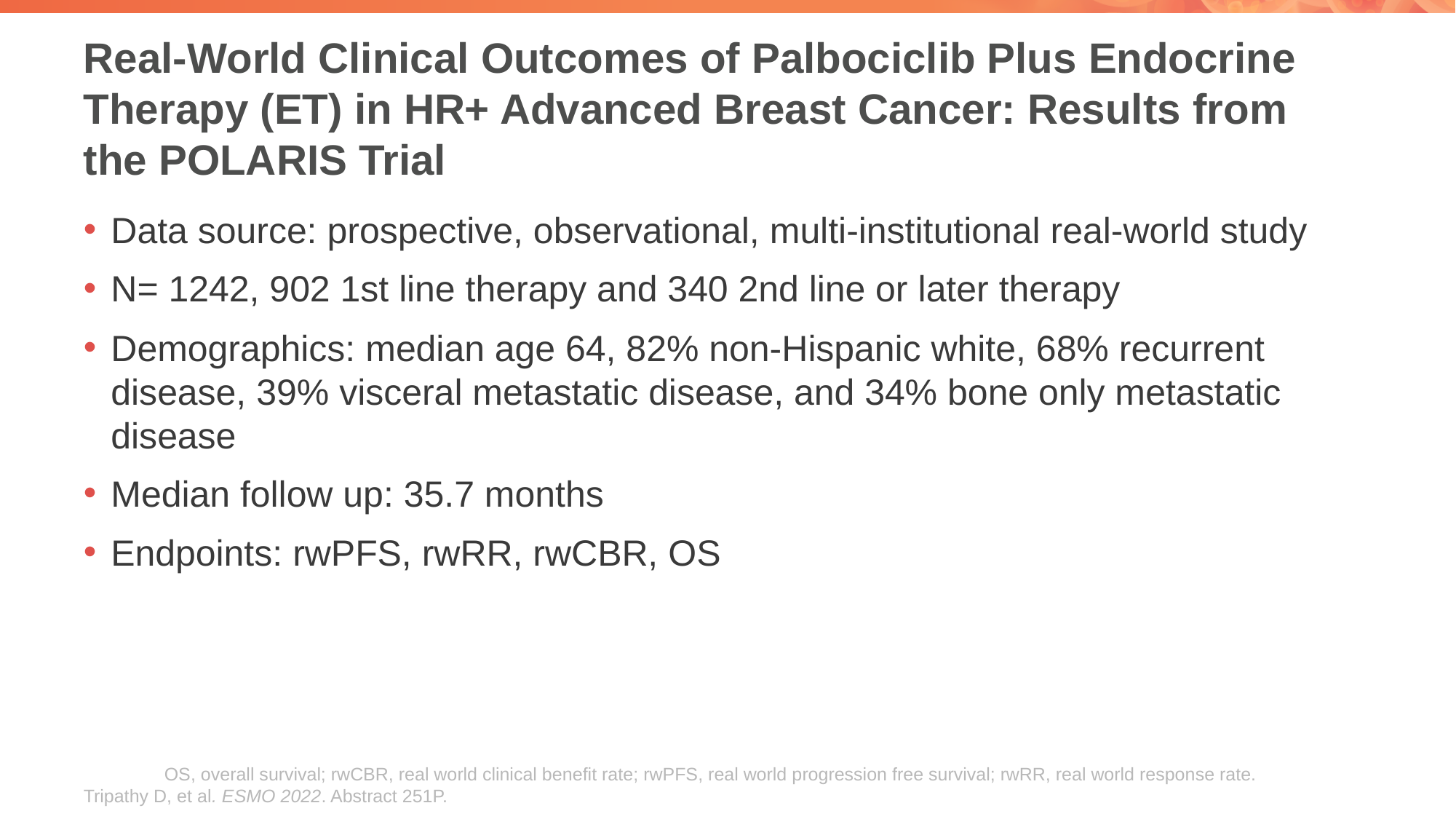

# Real-World Clinical Outcomes of Palbociclib Plus Endocrine Therapy (ET) in HR+ Advanced Breast Cancer: Results from the POLARIS Trial
Data source: prospective, observational, multi-institutional real-world study
N= 1242, 902 1st line therapy and 340 2nd line or later therapy
Demographics: median age 64, 82% non-Hispanic white, 68% recurrent disease, 39% visceral metastatic disease, and 34% bone only metastatic disease
Median follow up: 35.7 months
Endpoints: rwPFS, rwRR, rwCBR, OS
OS, overall survival; rwCBR, real world clinical benefit rate; rwPFS, real world progression free survival; rwRR, real world response rate.
Tripathy D, et al. ESMO 2022. Abstract 251P.